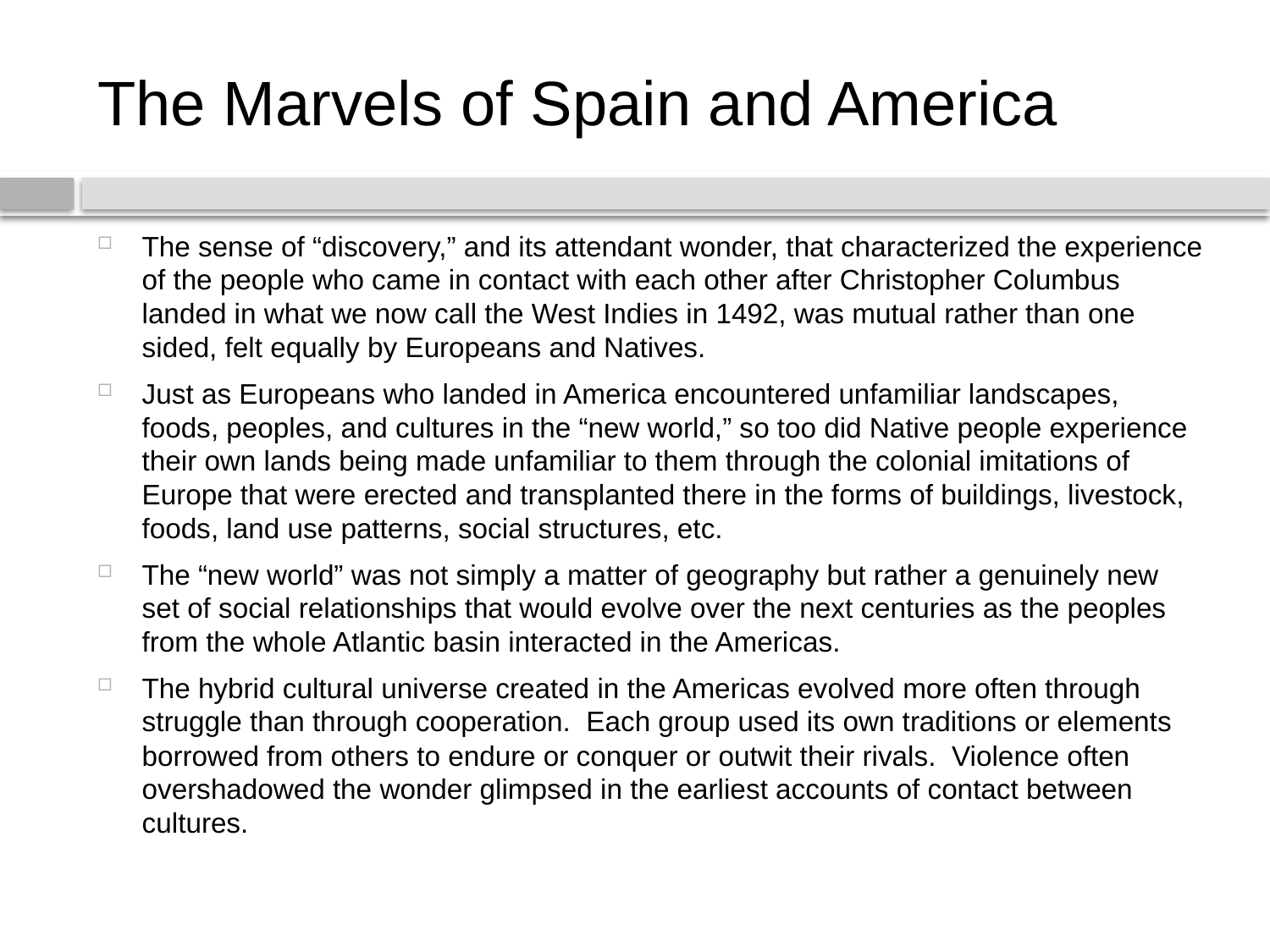

# The Marvels of Spain and America
The sense of “discovery,” and its attendant wonder, that characterized the experience of the people who came in contact with each other after Christopher Columbus landed in what we now call the West Indies in 1492, was mutual rather than one sided, felt equally by Europeans and Natives.
Just as Europeans who landed in America encountered unfamiliar landscapes, foods, peoples, and cultures in the “new world,” so too did Native people experience their own lands being made unfamiliar to them through the colonial imitations of Europe that were erected and transplanted there in the forms of buildings, livestock, foods, land use patterns, social structures, etc.
The “new world” was not simply a matter of geography but rather a genuinely new set of social relationships that would evolve over the next centuries as the peoples from the whole Atlantic basin interacted in the Americas.
The hybrid cultural universe created in the Americas evolved more often through struggle than through cooperation.  Each group used its own traditions or elements borrowed from others to endure or conquer or outwit their rivals.  Violence often overshadowed the wonder glimpsed in the earliest accounts of contact between cultures.